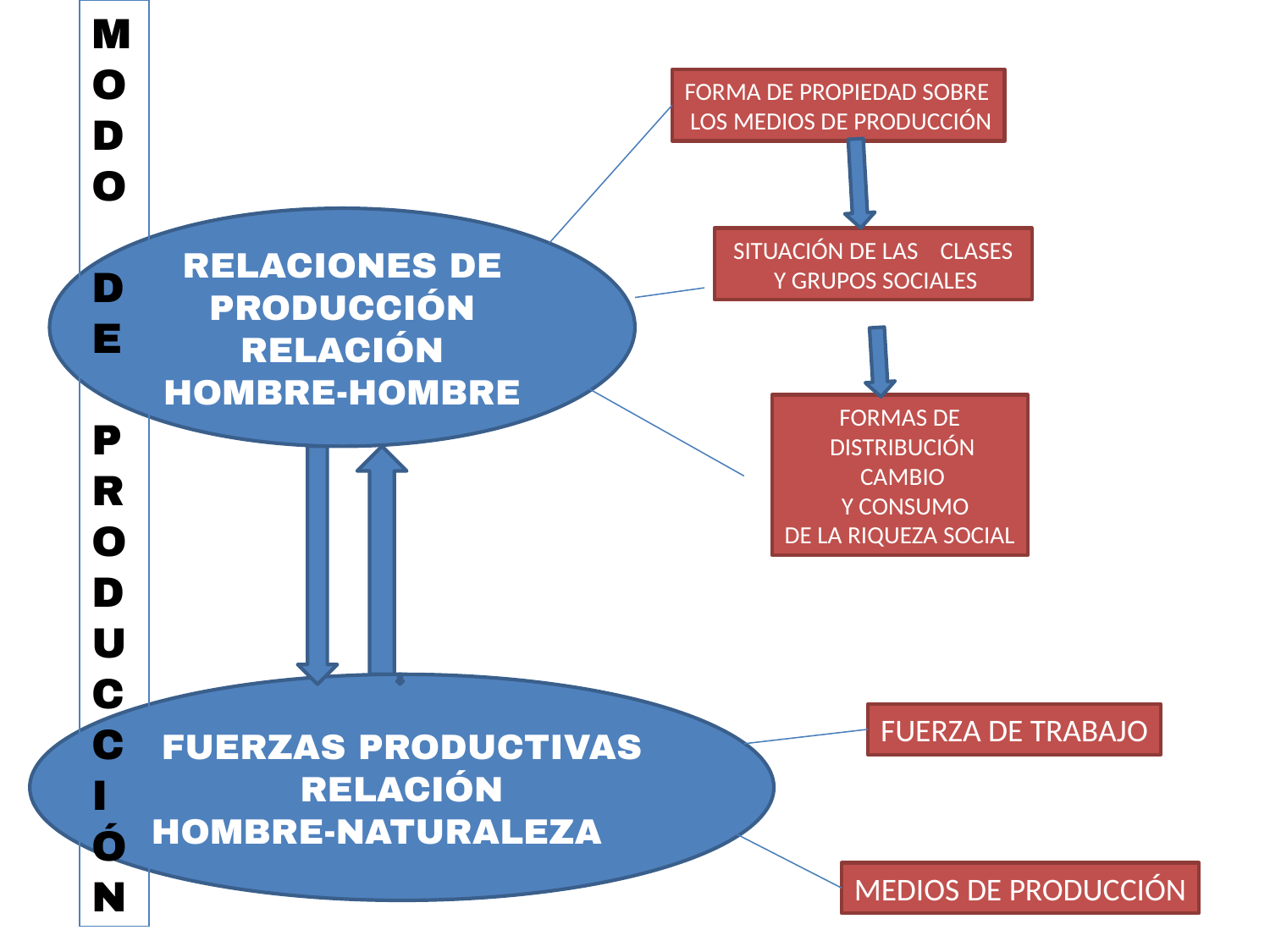

M
O
D
O

D
E

PRODUCCIÓN
FORMA DE PROPIEDAD SOBRE
 LOS MEDIOS DE PRODUCCIÓN

RELACIONES DE PRODUCCIÓN
RELACIÓN
HOMBRE-HOMBRE
SITUACIÓN DE LAS    CLASES
 Y GRUPOS SOCIALES

FORMAS DE
 DISTRIBUCIÓN
  CAMBIO
  Y CONSUMO
DE LA RIQUEZA SOCIAL

FUERZAS PRODUCTIVAS
RELACIÓN
HOMBRE-NATURALEZA

FUERZA DE TRABAJO
MEDIOS DE PRODUCCIÓN